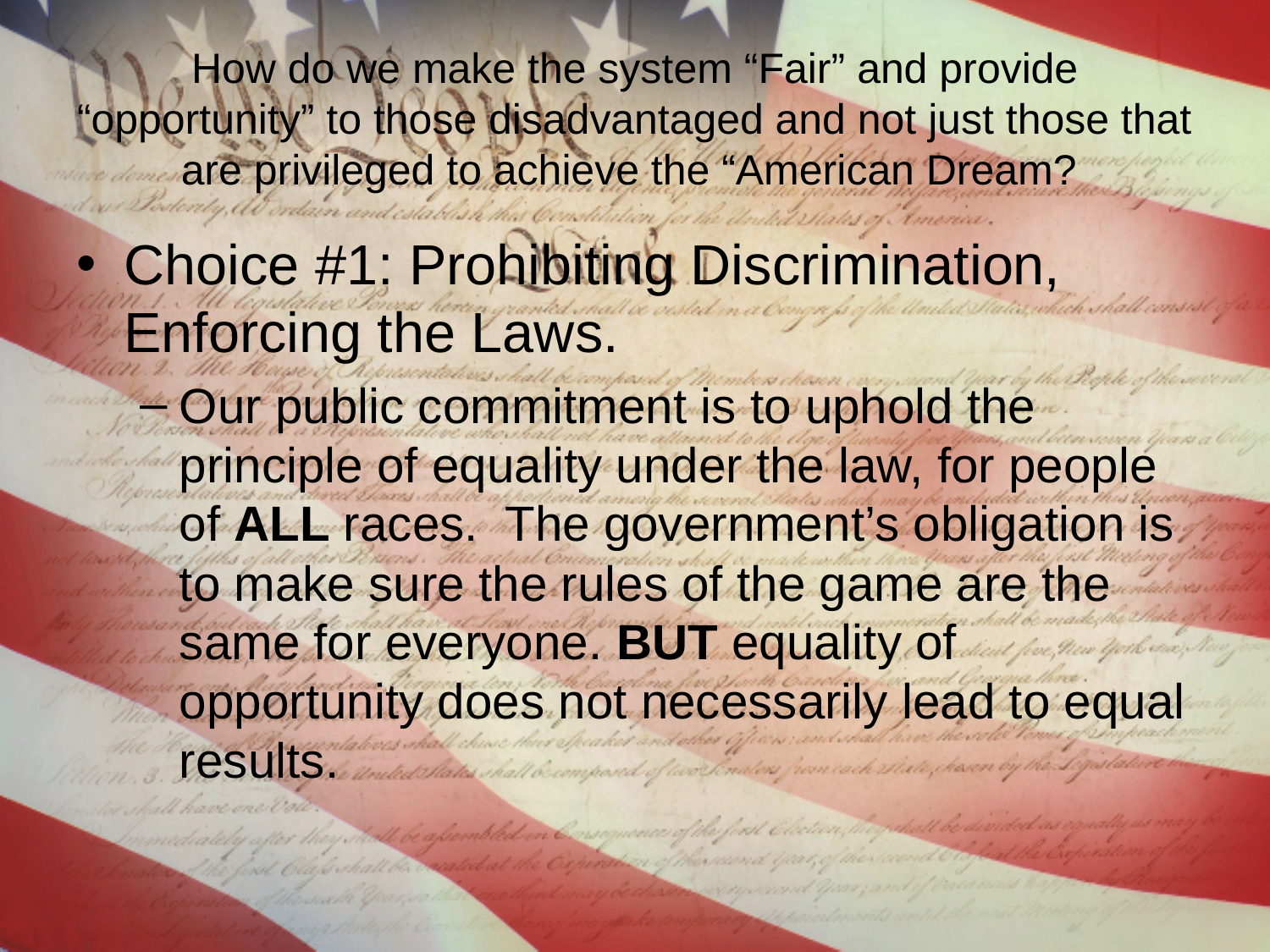

# How do we make the system “Fair” and provide “opportunity” to those disadvantaged and not just those that are privileged to achieve the “American Dream?
Choice #1: Prohibiting Discrimination, Enforcing the Laws.
Our public commitment is to uphold the principle of equality under the law, for people of ALL races.  The government’s obligation is to make sure the rules of the game are the same for everyone. BUT equality of opportunity does not necessarily lead to equal results.